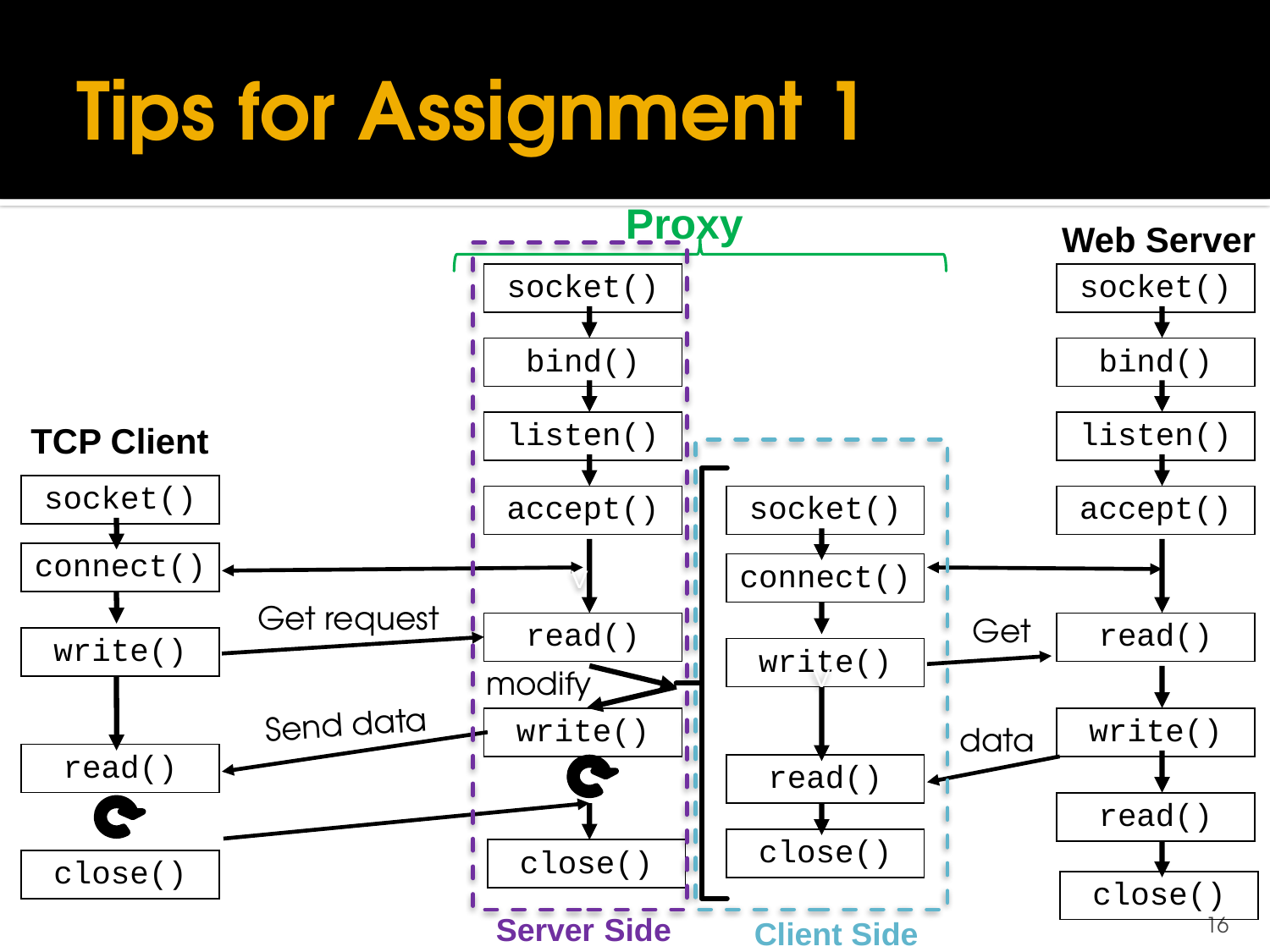

# Tips for Assignment 1
Proxy
Web Server
v
socket()
socket()

bind()
bind()

TCP Client
listen()
listen()
v

socket()
accept()
socket()
accept()

connect()
connect()

Get request

Get
read()
read()
write()

write()

modify

Send data
write()
write()
data

read()

read()

read()

close()
close()

close()
close()
16
Server Side
Client Side